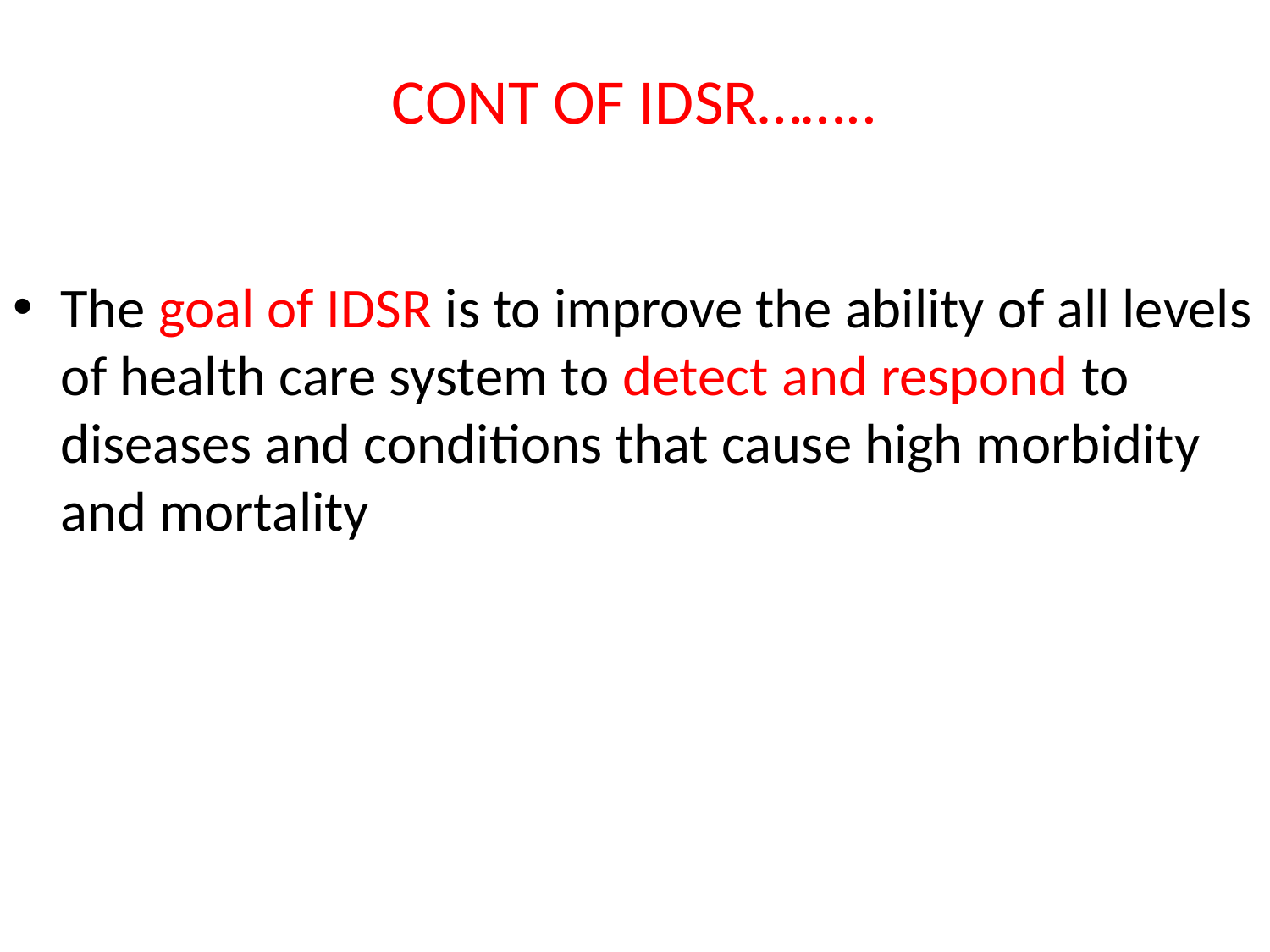

# CONT OF IDSR……..

The goal of IDSR is to improve the ability of all levels of health care system to detect and respond to diseases and conditions that cause high morbidity and mortality